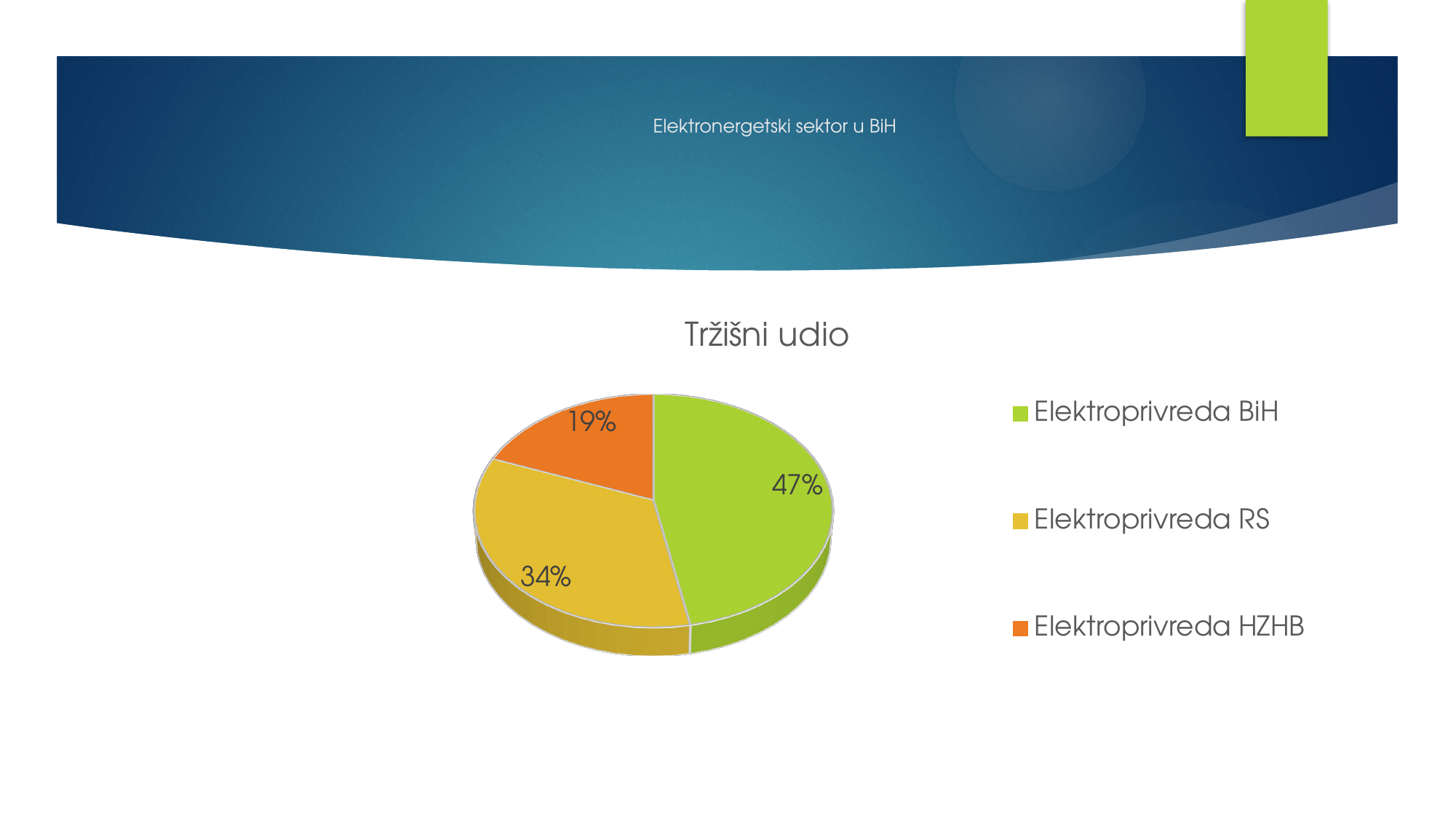

# Elektronergetski sektor u BiH

[unsupported chart]